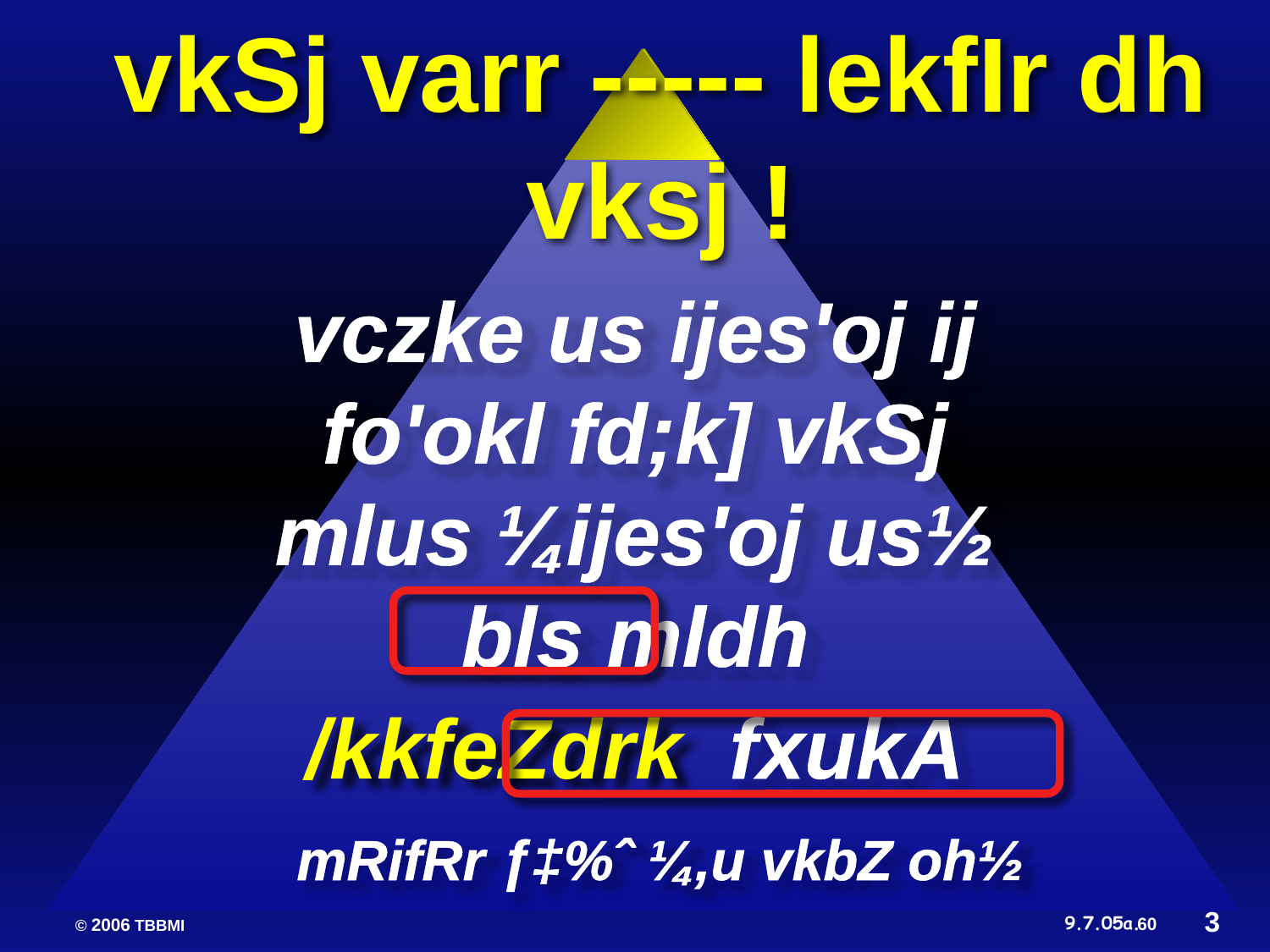

vkSj varr ----- lekfIr dh vksj !

vczke us ijes'oj ij fo'okl fd;k] vkSj mlus ¼ijes'oj us½ bls mldh
/kkfeZdrk  fxukA
mRifRr ƒ‡%ˆ ¼,u vkbZ oh½

3
60